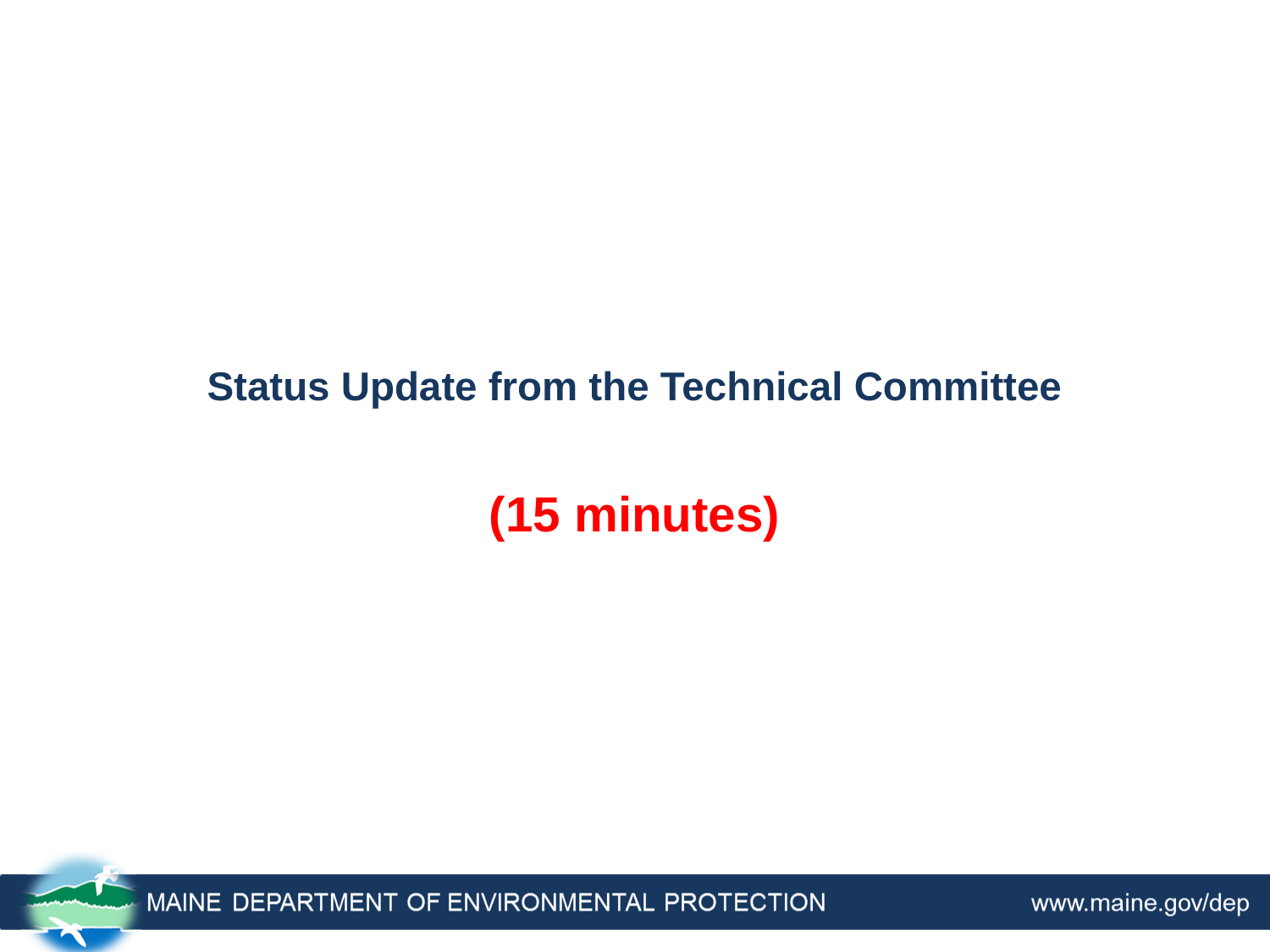

# Status Update from the Technical Committee
(15 minutes)